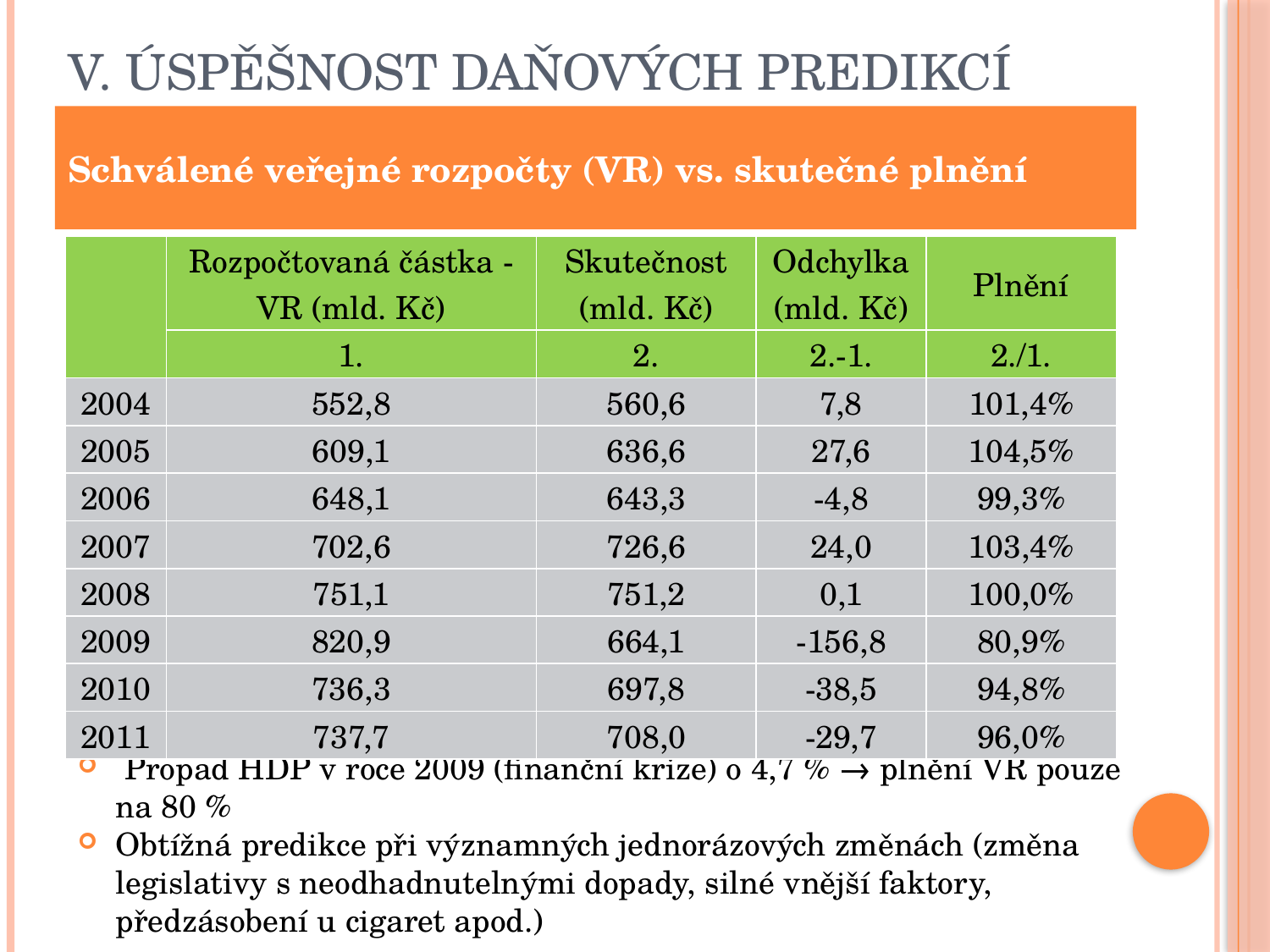

# V. ÚSPĚŠNOST DAŇOVÝCH PREDIKCÍ
Schválené veřejné rozpočty (VR) vs. skutečné plnění
|  | Rozpočtovaná částka - VR (mld. Kč) | Skutečnost (mld. Kč) | Odchylka (mld. Kč) | Plnění |
| --- | --- | --- | --- | --- |
|  | 1. | 2. | 2.-1. | 2./1. |
| 2004 | 552,8 | 560,6 | 7,8 | 101,4% |
| 2005 | 609,1 | 636,6 | 27,6 | 104,5% |
| 2006 | 648,1 | 643,3 | -4,8 | 99,3% |
| 2007 | 702,6 | 726,6 | 24,0 | 103,4% |
| 2008 | 751,1 | 751,2 | 0,1 | 100,0% |
| 2009 | 820,9 | 664,1 | -156,8 | 80,9% |
| 2010 | 736,3 | 697,8 | -38,5 | 94,8% |
| 2011 | 737,7 | 708,0 | -29,7 | 96,0% |
Průměrné plnění: 97,5 %
Výrazný růst HDP do roku 2008 → vyšší plnění VR
 Propad HDP v roce 2009 (finanční krize) o 4,7 % → plnění VR pouze na 80 %
Obtížná predikce při významných jednorázových změnách (změna legislativy s neodhadnutelnými dopady, silné vnější faktory, předzásobení u cigaret apod.)